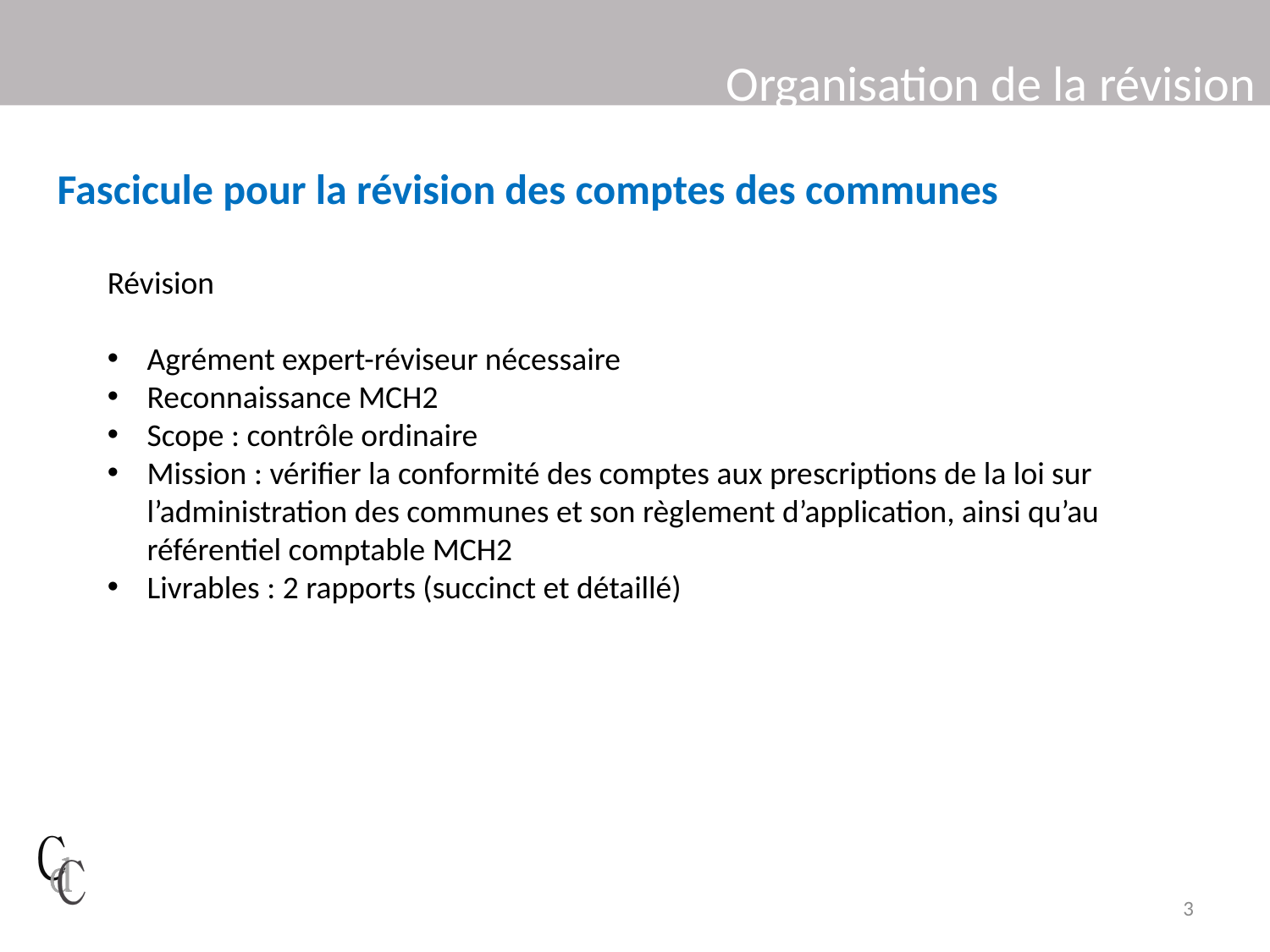

# Organisation de la révision
Fascicule pour la révision des comptes des communes

Révision

Agrément expert-réviseur nécessaire
Reconnaissance MCH2
Scope : contrôle ordinaire
Mission : vérifier la conformité des comptes aux prescriptions de la loi sur l’administration des communes et son règlement d’application, ainsi qu’au référentiel comptable MCH2
Livrables : 2 rapports (succinct et détaillé)
3